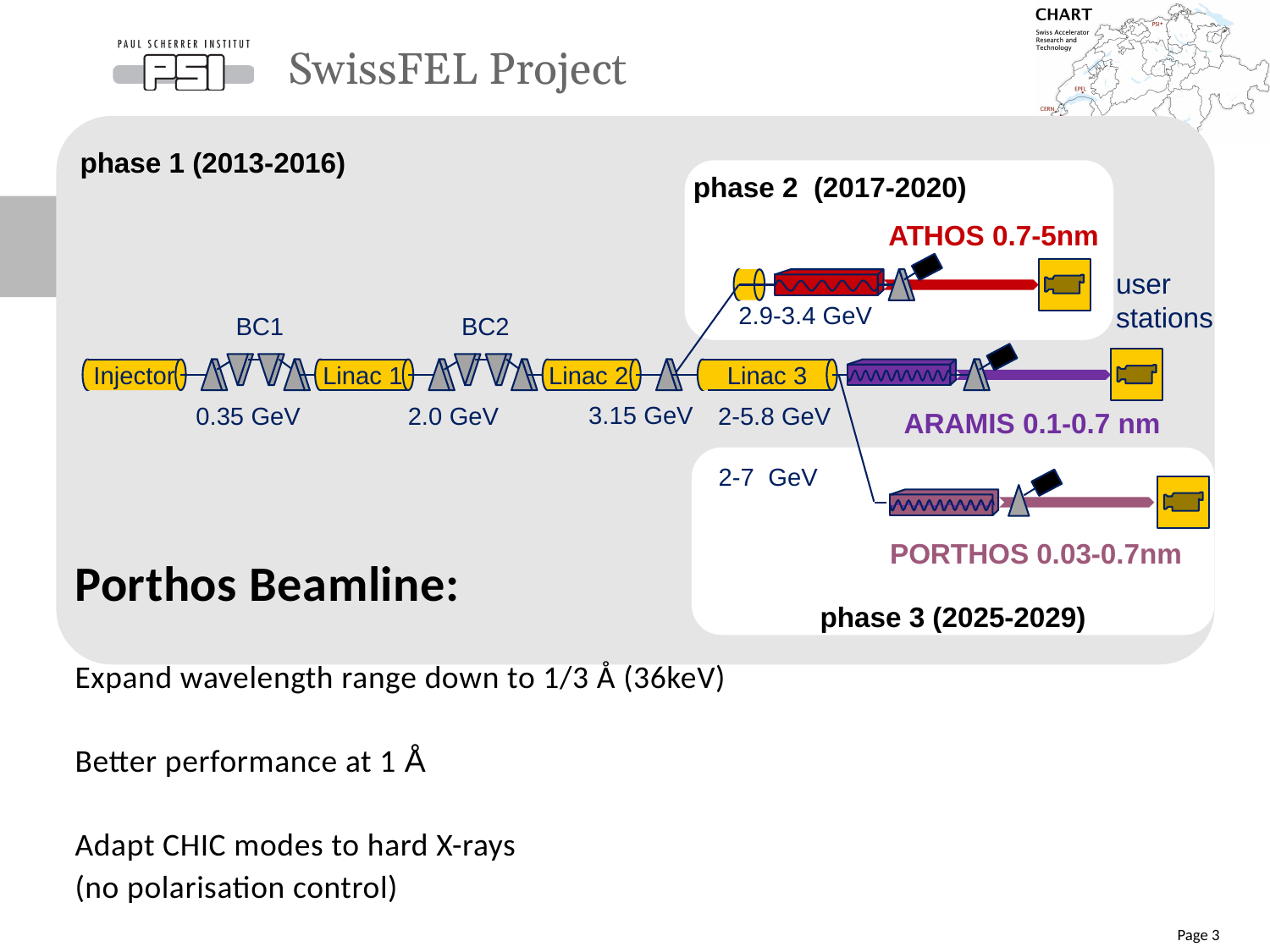

# SwissFEL Project

phase 1 (2013-2016)

phase 2  (2017-2020)
ATHOS 0.7-5nm

2.9-3.4 GeV
user
stations
BC1
BC2

Linac 1

Linac 2

Injector

Linac 3

0.35 GeV
2.0 GeV
2-5.8 GeV
3.15 GeV
ARAMIS 0.1-0.7 nm

2-7  GeV

PORTHOS 0.03-0.7nm
phase 3 (2025-2029)
Porthos Beamline:

Expand wavelength range down to 1/3 Å (36keV)

Better performance at 1 Å

Adapt CHIC modes to hard X-rays
(no polarisation control)
Page 3